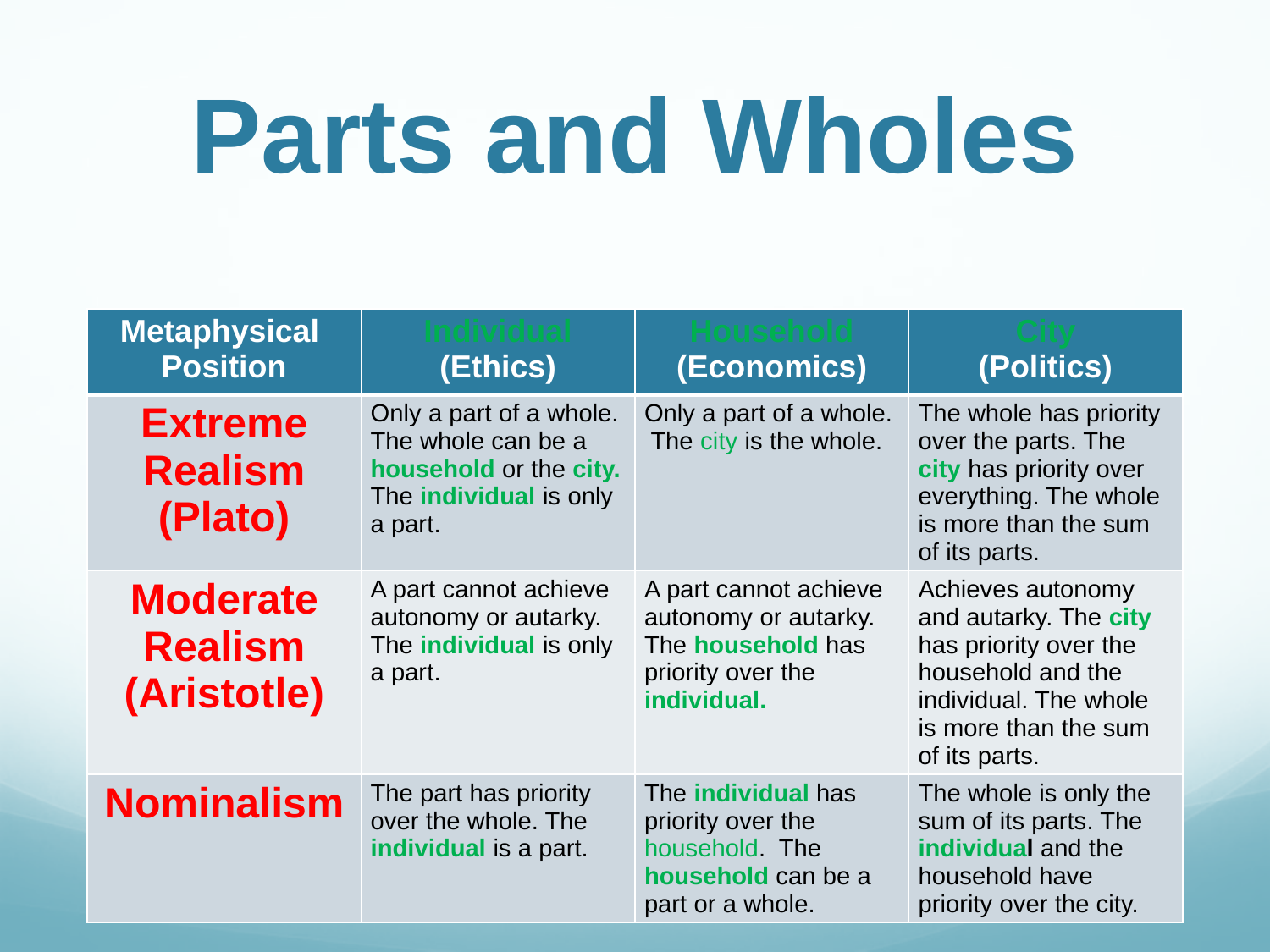

# Parts and Wholes
| Metaphysical Position | Individual (Ethics) | Household (Economics) | City (Politics) |
| --- | --- | --- | --- |
| Extreme Realism (Plato) | Only a part of a whole. The whole can be a household or the city. The individual is only a part. | Only a part of a whole. The city is the whole. | The whole has priority over the parts. The city has priority over everything. The whole is more than the sum of its parts. |
| Moderate Realism (Aristotle) | A part cannot achieve autonomy or autarky. The individual is only a part. | A part cannot achieve autonomy or autarky. The household has priority over the individual. | Achieves autonomy and autarky. The city has priority over the household and the individual. The whole is more than the sum of its parts. |
| Nominalism | The part has priority over the whole. The individual is a part. | The individual has priority over the household. The household can be a part or a whole. | The whole is only the sum of its parts. The individual and the household have priority over the city. |